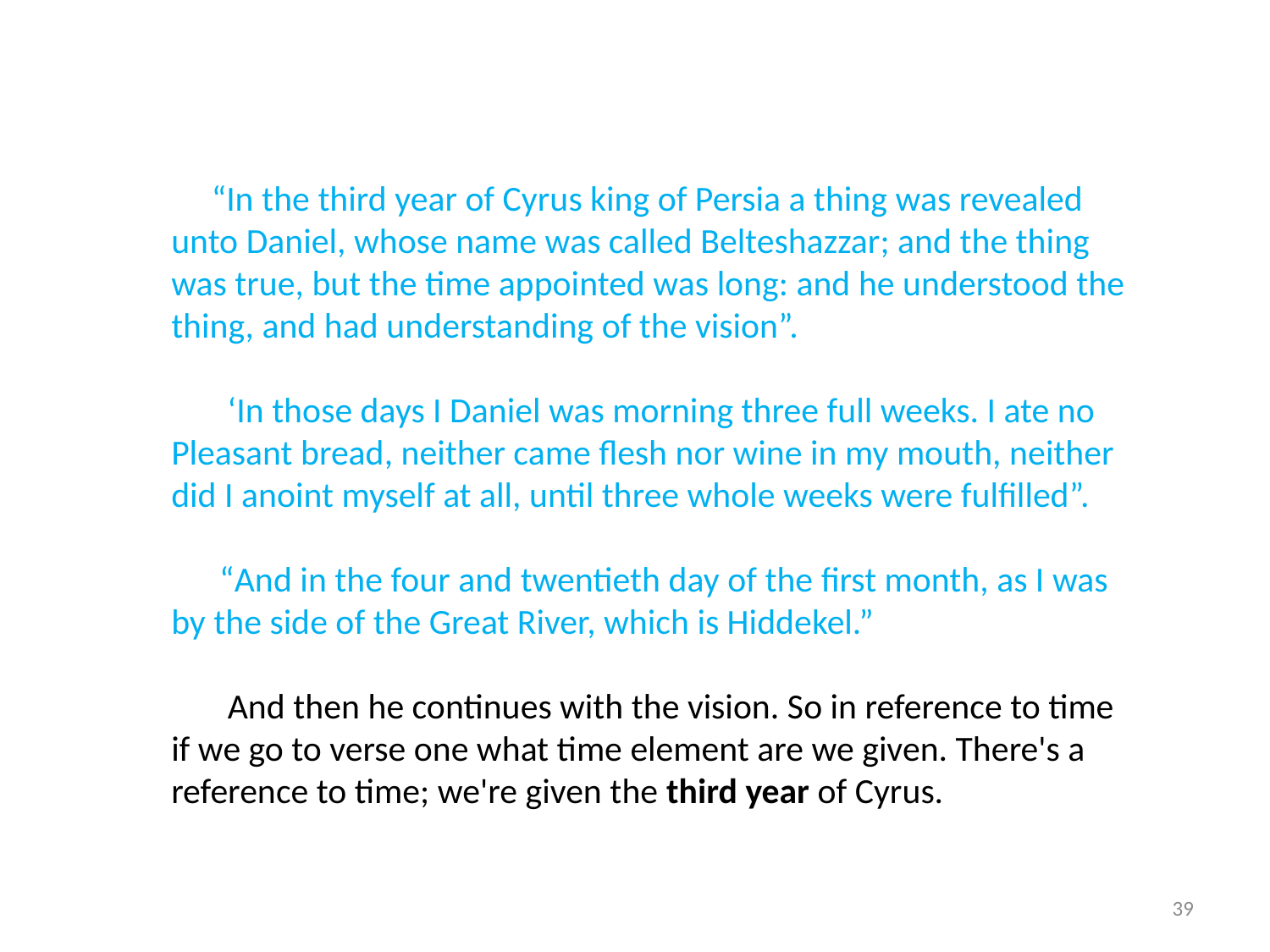

“In the third year of Cyrus king of Persia a thing was revealed unto Daniel, whose name was called Belteshazzar; and the thing was true, but the time appointed was long: and he understood the thing, and had understanding of the vision”.

       ‘In those days I Daniel was morning three full weeks. I ate no Pleasant bread, neither came flesh nor wine in my mouth, neither did I anoint myself at all, until three whole weeks were fulfilled”.

      “And in the four and twentieth day of the first month, as I was by the side of the Great River, which is Hiddekel.”

       And then he continues with the vision. So in reference to time if we go to verse one what time element are we given. There's a reference to time; we're given the third year of Cyrus.
39